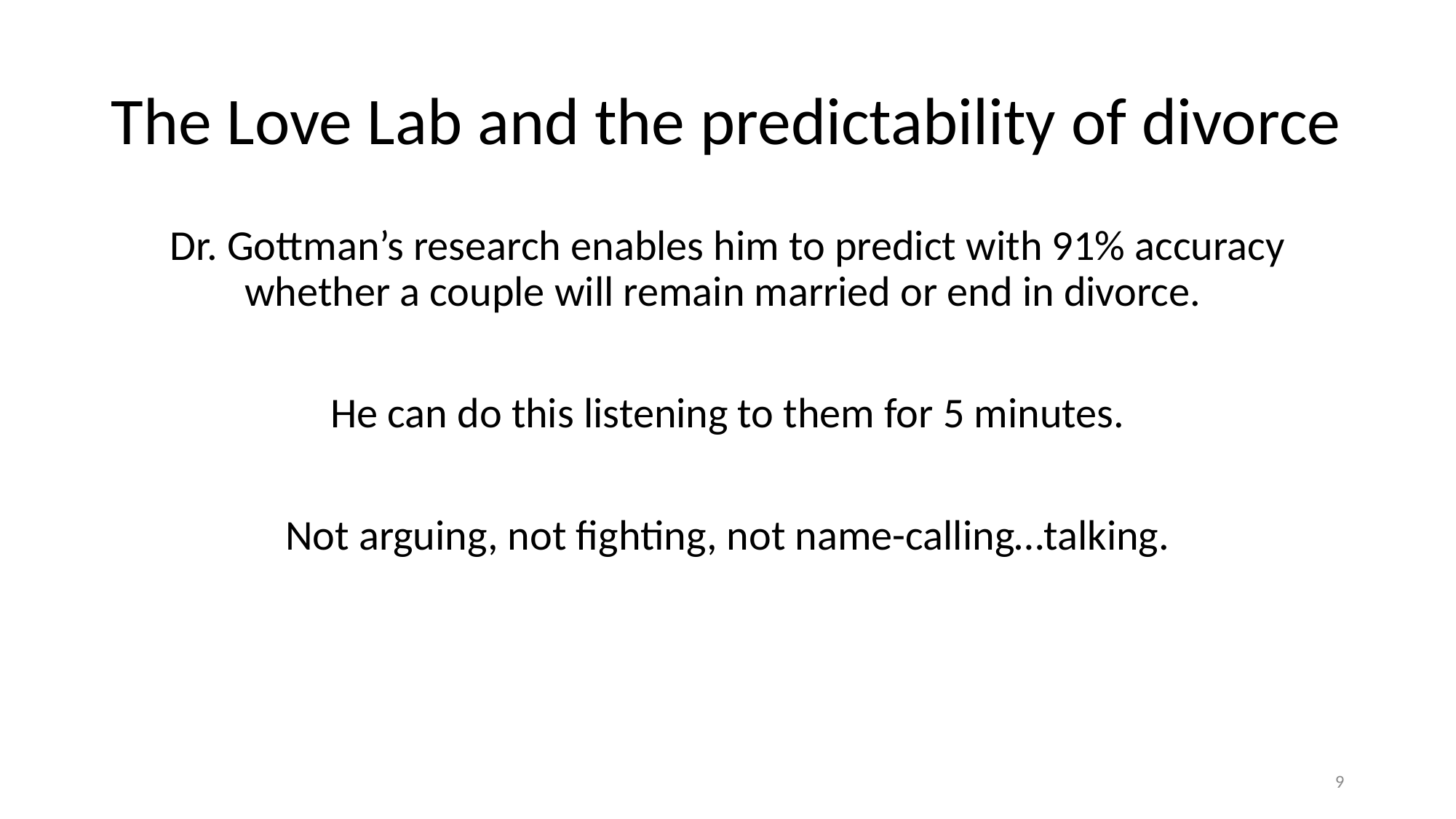

# The Love Lab and the predictability of divorce
Dr. Gottman’s research enables him to predict with 91% accuracy whether a couple will remain married or end in divorce.

He can do this listening to them for 5 minutes.

Not arguing, not fighting, not name-calling…talking.
9